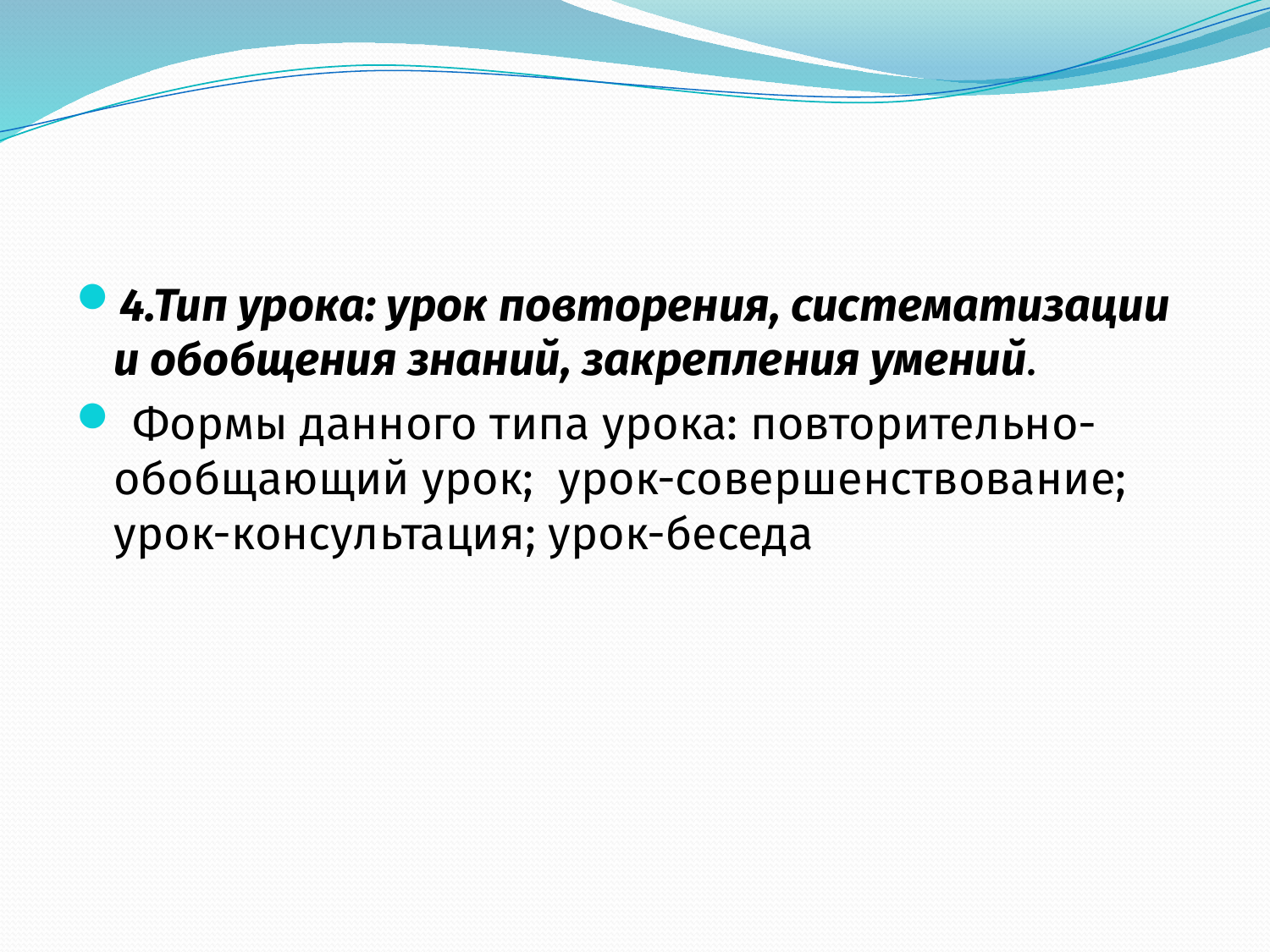

#
4.Тип урока: урок повторения, систематизации и обобщения знаний, закрепления умений.
 Формы данного типа урока: повторительно-обобщающий урок;  урок-совершенствование; урок-консультация; урок-беседа